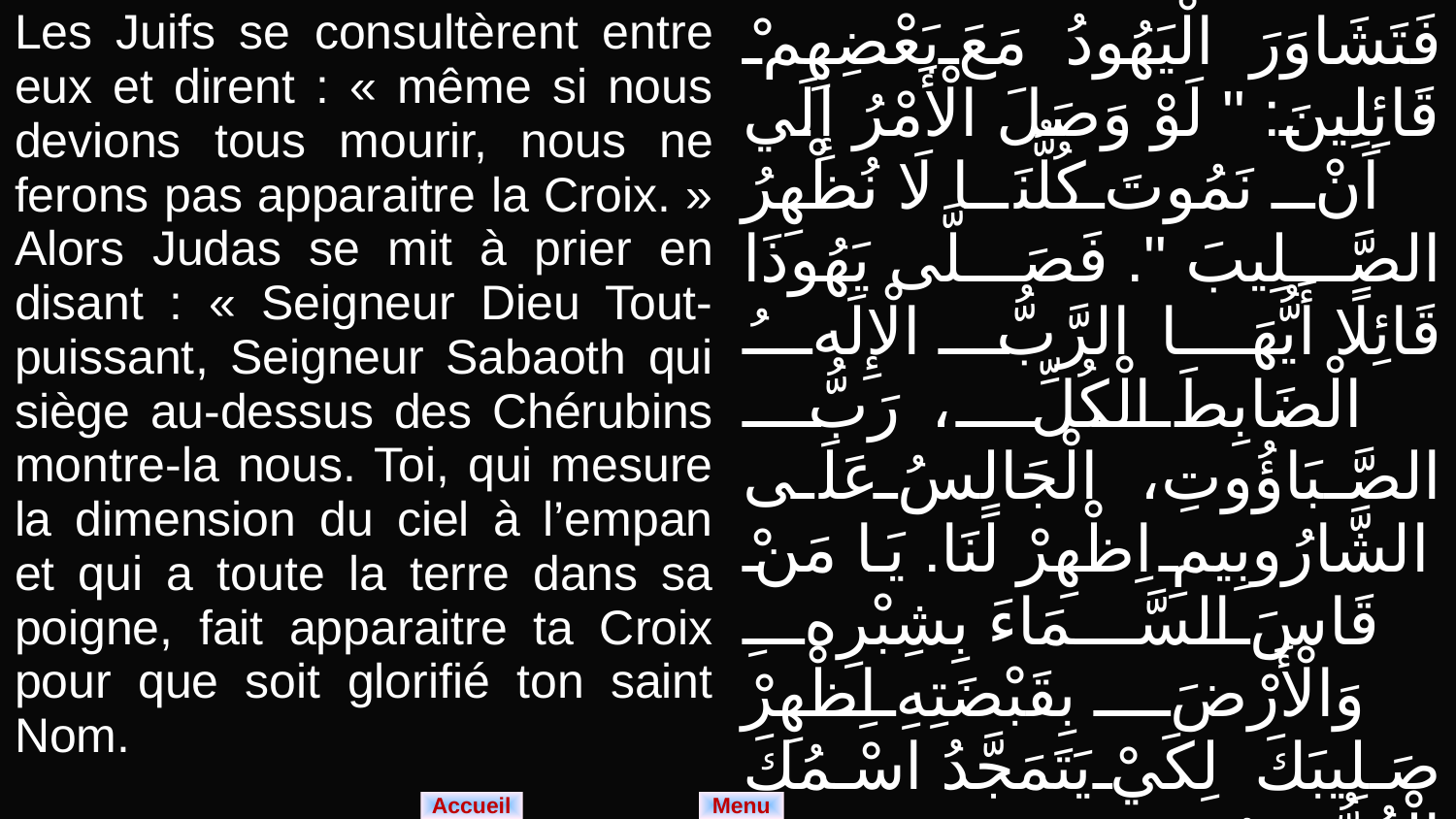

| Les Juifs se consultèrent entre eux et dirent : « même si nous devions tous mourir, nous ne ferons pas apparaitre la Croix. » Alors Judas se mit à prier en disant : « Seigneur Dieu Tout-puissant, Seigneur Sabaoth qui siège au-dessus des Chérubins montre-la nous. Toi, qui mesure la dimension du ciel à l’empan et qui a toute la terre dans sa poigne, fait apparaitre ta Croix pour que soit glorifié ton saint Nom. | فَتَشَاوَرَ الْيَهُودُ مَعَ بَعْضِهِمْ قَائِلِينَ: " لَوْ وَصَلَ الْأَمْرُ إِلَي اَنْ نَمُوتَ كُلُّنَا لَا نُظْهِرُ الصَّلِيبَ ". فَصَلَّى يَهُوذَا قَائِلًا أَيُّهَا الرَّبُّ الْإِلَهُ الْضَابِطَ الْكُلِّ، رَبُّ الصَّبَاؤُوتِ، الْجَالِسُ عَلَى الشَّارُوبِيمِ اِظْهِرْ لَنَا. يَا مَنْ قَاسَ السَّمَاءَ بِشِبْرِهِ وَالْأَرْضَ بِقَبْضَتِهِ اِظْهِرْ صَلِيبَكَ لِكَيْ يَتَمَجَّدُ اسْمُكَ الْقُدُّوسُ. |
| --- | --- |
Menu